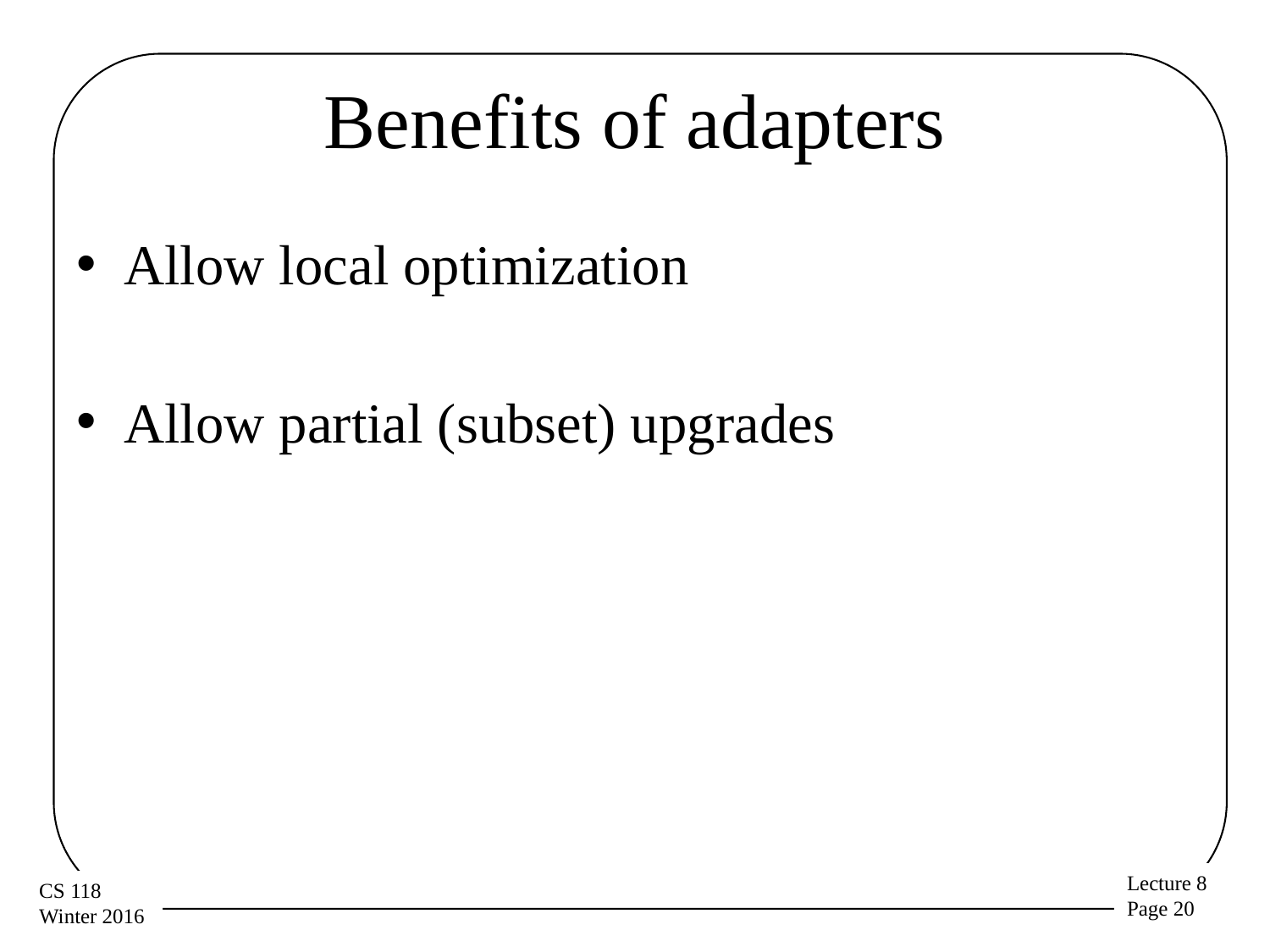

# Benefits of adapters
Allow local optimization

Allow partial (subset) upgrades